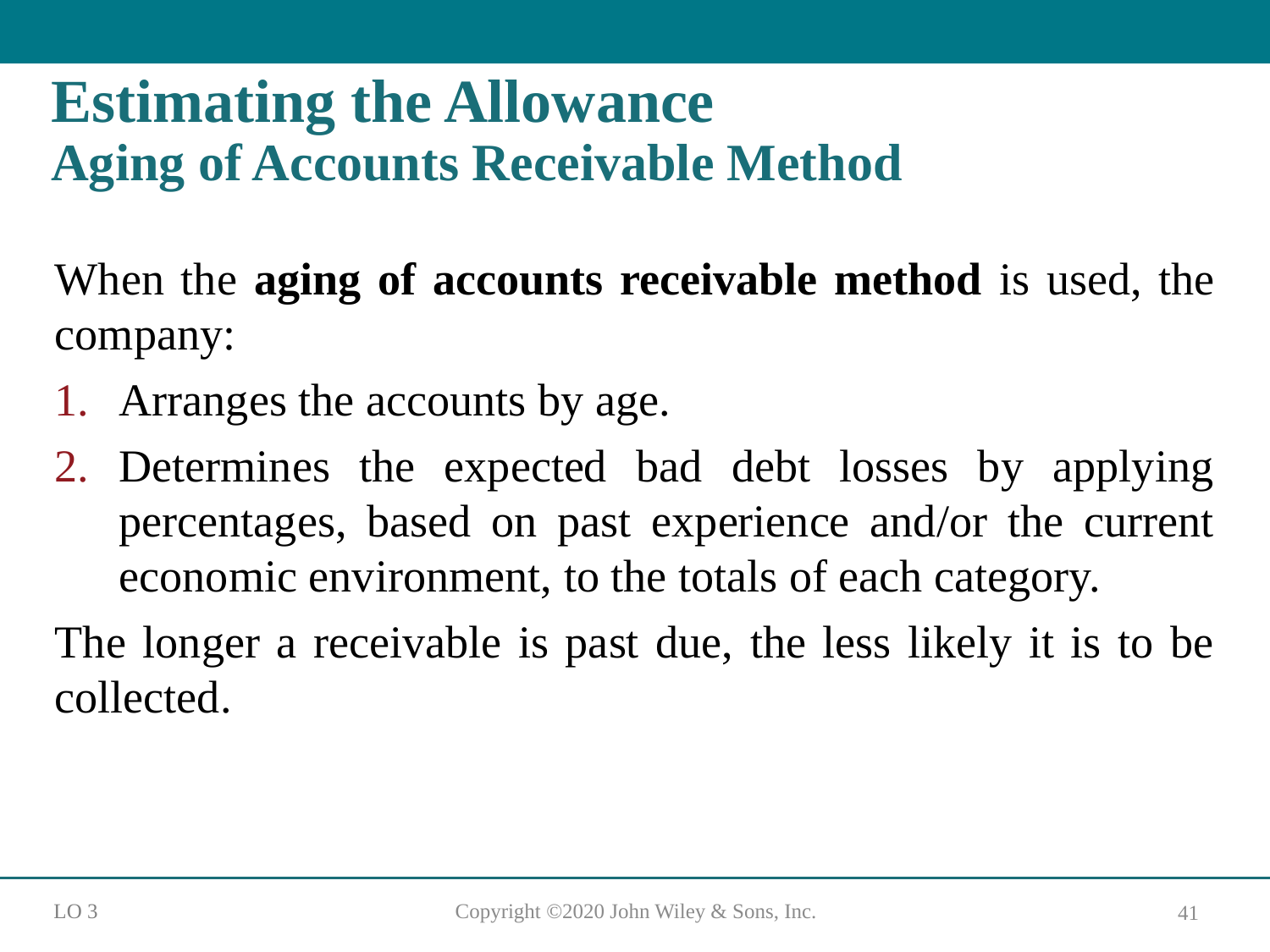

# Estimating the Allowance Aging of Accounts Receivable Method
When the aging of accounts receivable method is used, the company:
Arranges the accounts by age.
Determines the expected bad debt losses by applying percentages, based on past experience and/or the current economic environment, to the totals of each category.
The longer a receivable is past due, the less likely it is to be collected.
L O 3